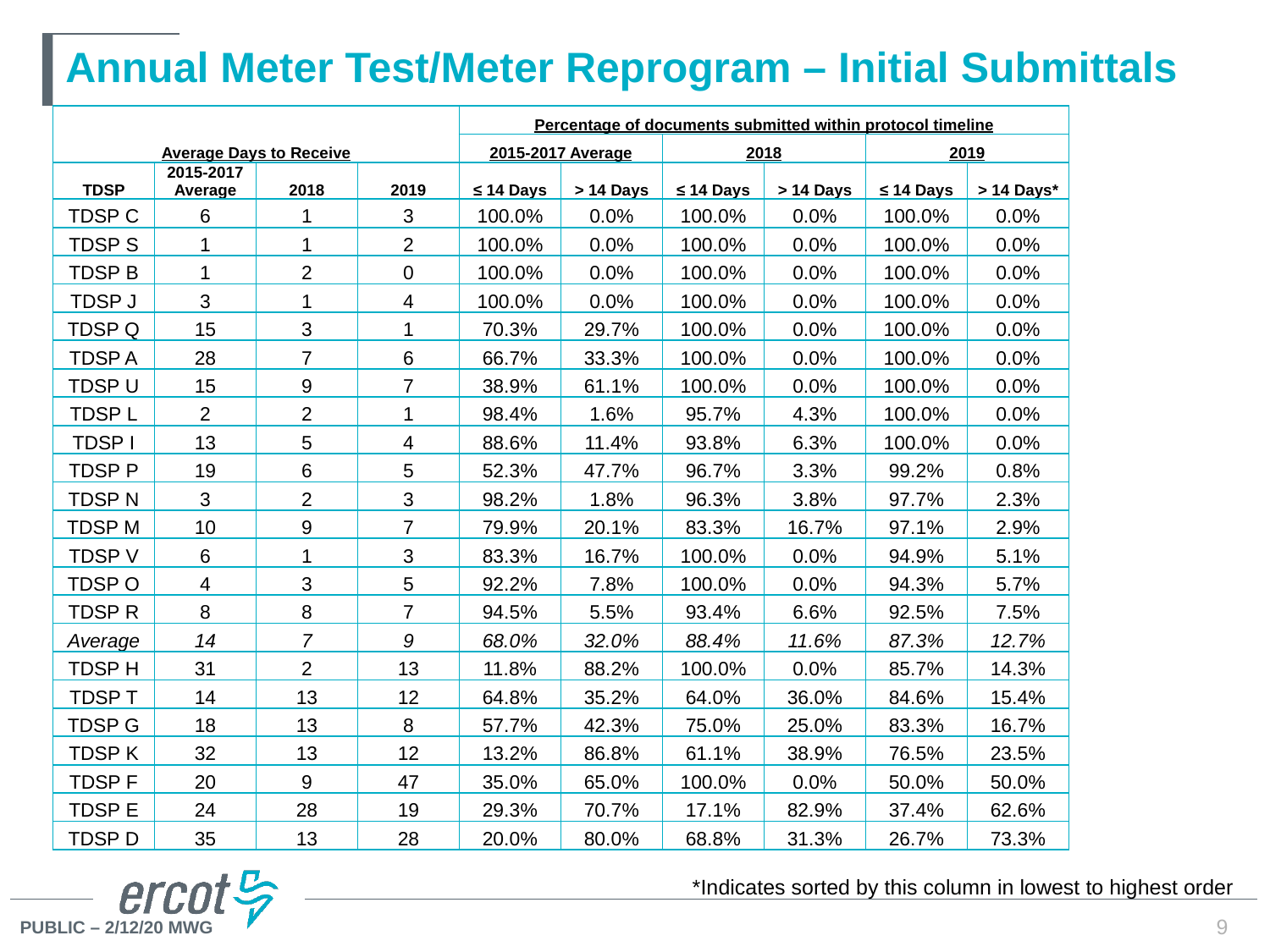

# Annual Meter Test/Meter Reprogram – Initial Submittals
| Average Days to Receive |  |  |  | Percentage of documents submitted within protocol timeline |  |  |  |  |  |
| --- | --- | --- | --- | --- | --- | --- | --- | --- | --- |
|  |  |  |  | 2015-2017 Average |  | 2018 |  | 2019 |  |
| TDSP | 2015-2017 Average | 2018 | 2019 | ≤ 14 Days | > 14 Days | ≤ 14 Days | > 14 Days | ≤ 14 Days | > 14 Days\* |
| TDSP C | 6 | 1 | 3 | 100.0% | 0.0% | 100.0% | 0.0% | 100.0% | 0.0% |
| TDSP S | 1 | 1 | 2 | 100.0% | 0.0% | 100.0% | 0.0% | 100.0% | 0.0% |
| TDSP B | 1 | 2 | 0 | 100.0% | 0.0% | 100.0% | 0.0% | 100.0% | 0.0% |
| TDSP J | 3 | 1 | 4 | 100.0% | 0.0% | 100.0% | 0.0% | 100.0% | 0.0% |
| TDSP Q | 15 | 3 | 1 | 70.3% | 29.7% | 100.0% | 0.0% | 100.0% | 0.0% |
| TDSP A | 28 | 7 | 6 | 66.7% | 33.3% | 100.0% | 0.0% | 100.0% | 0.0% |
| TDSP U | 15 | 9 | 7 | 38.9% | 61.1% | 100.0% | 0.0% | 100.0% | 0.0% |
| TDSP L | 2 | 2 | 1 | 98.4% | 1.6% | 95.7% | 4.3% | 100.0% | 0.0% |
| TDSP I | 13 | 5 | 4 | 88.6% | 11.4% | 93.8% | 6.3% | 100.0% | 0.0% |
| TDSP P | 19 | 6 | 5 | 52.3% | 47.7% | 96.7% | 3.3% | 99.2% | 0.8% |
| TDSP N | 3 | 2 | 3 | 98.2% | 1.8% | 96.3% | 3.8% | 97.7% | 2.3% |
| TDSP M | 10 | 9 | 7 | 79.9% | 20.1% | 83.3% | 16.7% | 97.1% | 2.9% |
| TDSP V | 6 | 1 | 3 | 83.3% | 16.7% | 100.0% | 0.0% | 94.9% | 5.1% |
| TDSP O | 4 | 3 | 5 | 92.2% | 7.8% | 100.0% | 0.0% | 94.3% | 5.7% |
| TDSP R | 8 | 8 | 7 | 94.5% | 5.5% | 93.4% | 6.6% | 92.5% | 7.5% |
| Average | 14 | 7 | 9 | 68.0% | 32.0% | 88.4% | 11.6% | 87.3% | 12.7% |
| TDSP H | 31 | 2 | 13 | 11.8% | 88.2% | 100.0% | 0.0% | 85.7% | 14.3% |
| TDSP T | 14 | 13 | 12 | 64.8% | 35.2% | 64.0% | 36.0% | 84.6% | 15.4% |
| TDSP G | 18 | 13 | 8 | 57.7% | 42.3% | 75.0% | 25.0% | 83.3% | 16.7% |
| TDSP K | 32 | 13 | 12 | 13.2% | 86.8% | 61.1% | 38.9% | 76.5% | 23.5% |
| TDSP F | 20 | 9 | 47 | 35.0% | 65.0% | 100.0% | 0.0% | 50.0% | 50.0% |
| TDSP E | 24 | 28 | 19 | 29.3% | 70.7% | 17.1% | 82.9% | 37.4% | 62.6% |
| TDSP D | 35 | 13 | 28 | 20.0% | 80.0% | 68.8% | 31.3% | 26.7% | 73.3% |
*Indicates sorted by this column in lowest to highest order
9